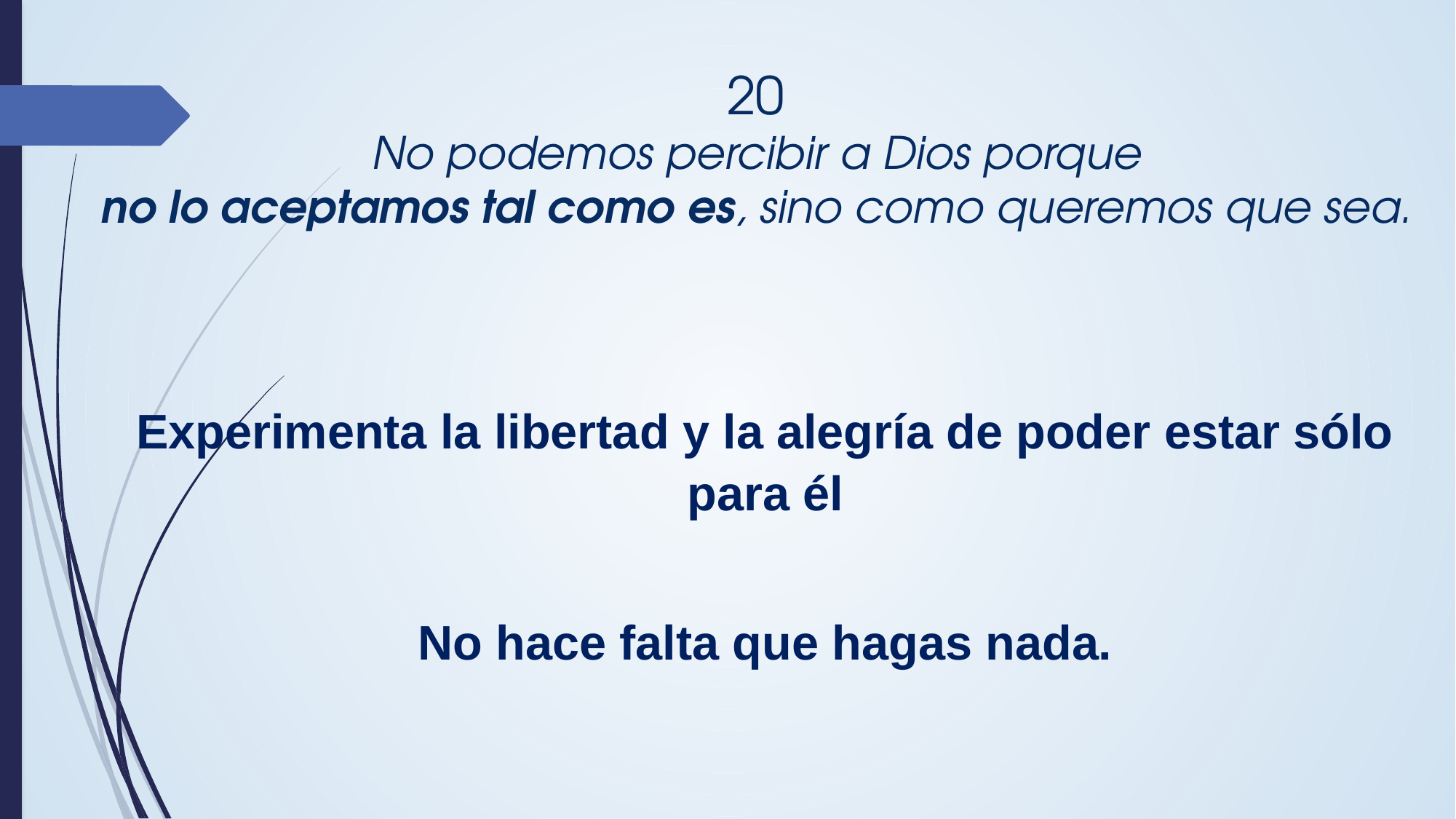

# 20 No podemos percibir a Dios porque no lo aceptamos tal como es, sino como queremos que sea.
Experimenta la libertad y la alegría de poder estar sólo para él

No hace falta que hagas nada.